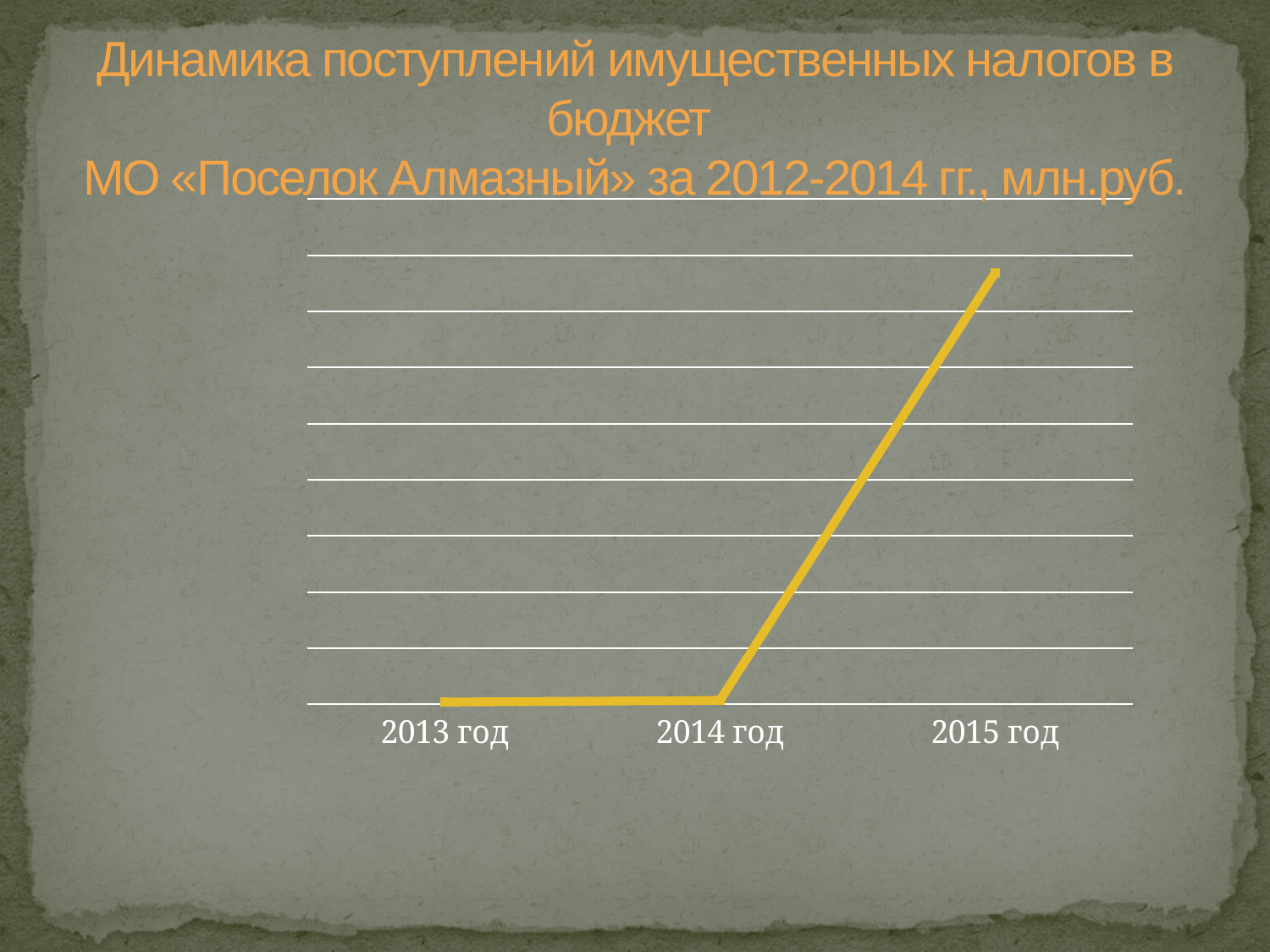

# Динамика поступлений имущественных налогов в бюджет МО «Поселок Алмазный» за 2012-2014 гг., млн.руб.

### Chart

| Category | Столбец1 |
|---|---|
| 2013 год | 787.1 |
| 2014 год | 1392.0 |
| 2015 год | 153700.46 |